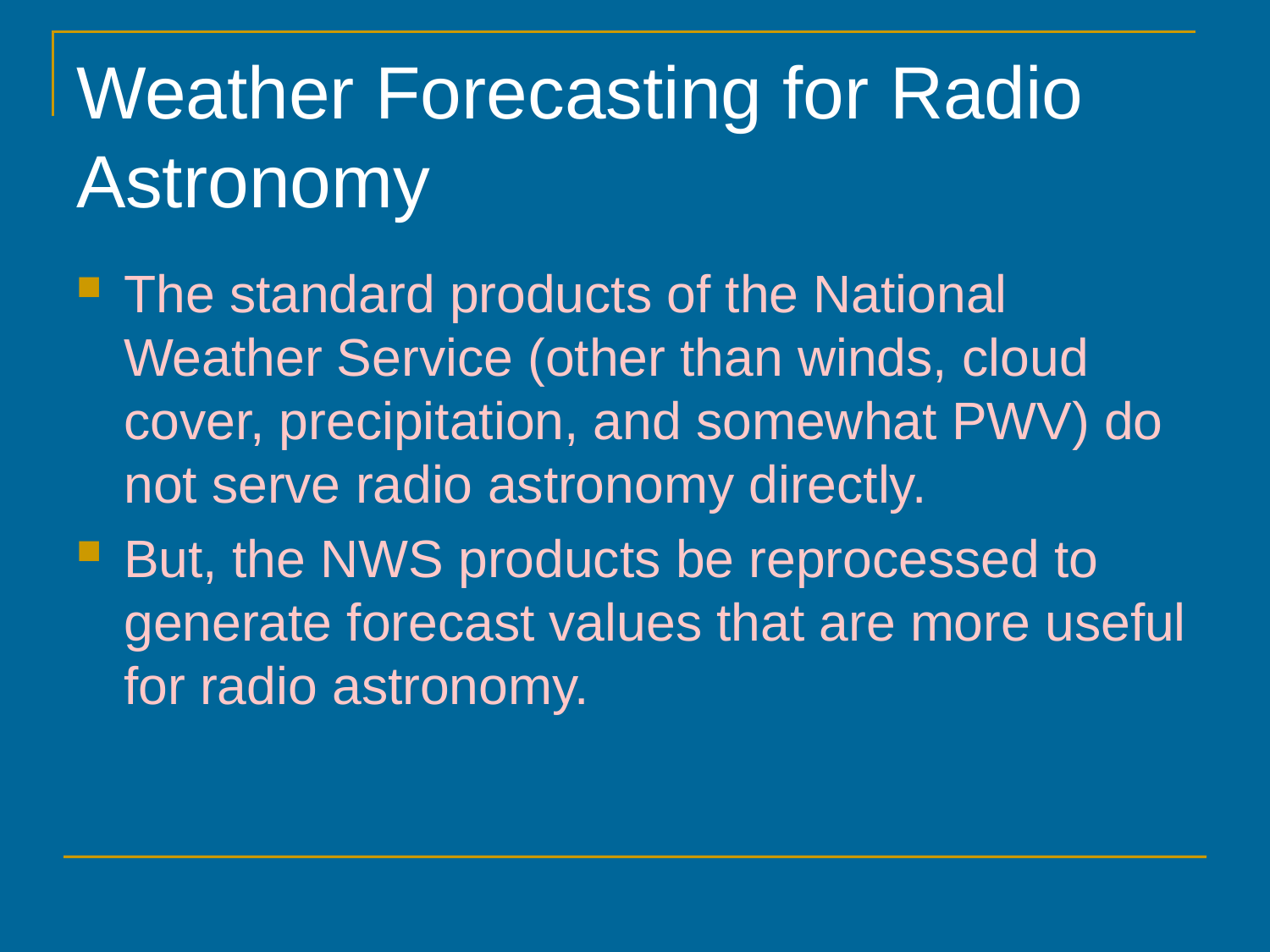

# Weather Forecasting for Radio Astronomy
The standard products of the National Weather Service (other than winds, cloud cover, precipitation, and somewhat PWV) do not serve radio astronomy directly.
But, the NWS products be reprocessed to generate forecast values that are more useful for radio astronomy.